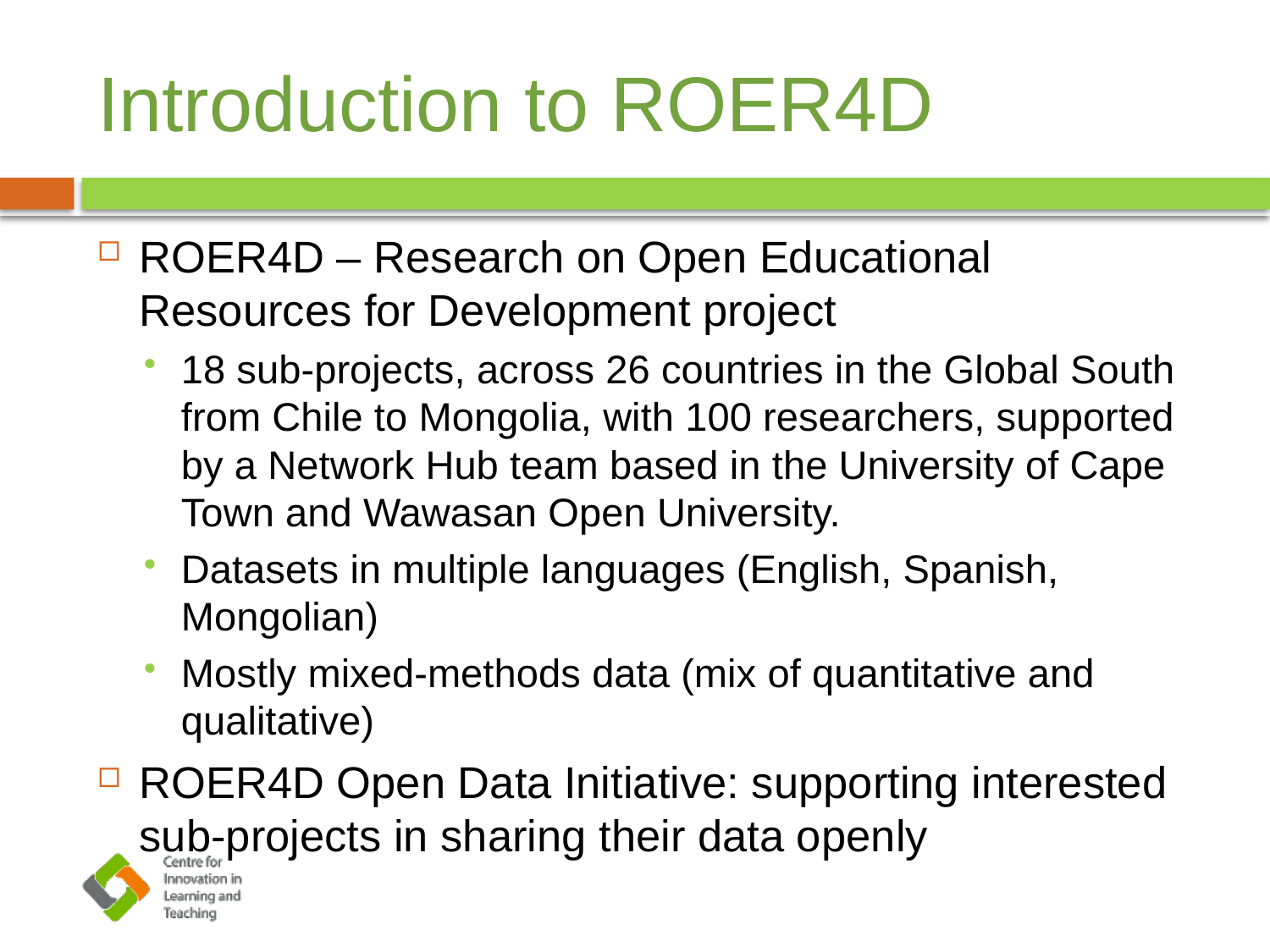

# Introduction to ROER4D
ROER4D – Research on Open Educational Resources for Development project
18 sub-projects, across 26 countries in the Global South from Chile to Mongolia, with 100 researchers, supported by a Network Hub team based in the University of Cape Town and Wawasan Open University.
Datasets in multiple languages (English, Spanish, Mongolian)
Mostly mixed-methods data (mix of quantitative and qualitative)
ROER4D Open Data Initiative: supporting interested sub-projects in sharing their data openly